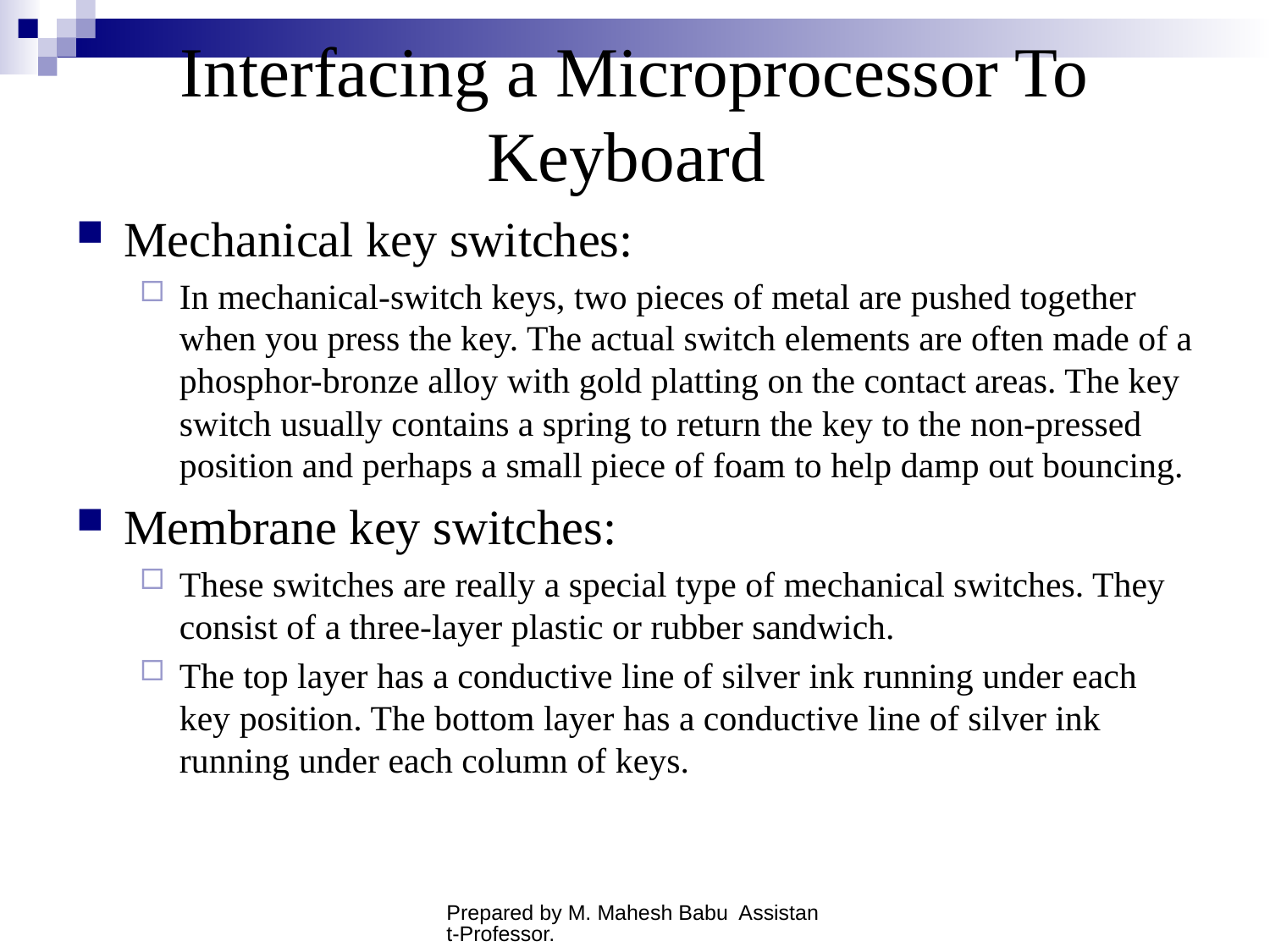

# Interfacing a Microprocessor To Keyboard
Mechanical key switches:
In mechanical-switch keys, two pieces of metal are pushed together when you press the key. The actual switch elements are often made of a phosphor-bronze alloy with gold platting on the contact areas. The key switch usually contains a spring to return the key to the non-pressed position and perhaps a small piece of foam to help damp out bouncing.
Membrane key switches:
These switches are really a special type of mechanical switches. They consist of a three-layer plastic or rubber sandwich.
The top layer has a conductive line of silver ink running under each key position. The bottom layer has a conductive line of silver ink running under each column of keys.
Prepared by M. Mahesh Babu  Assistant-Professor.